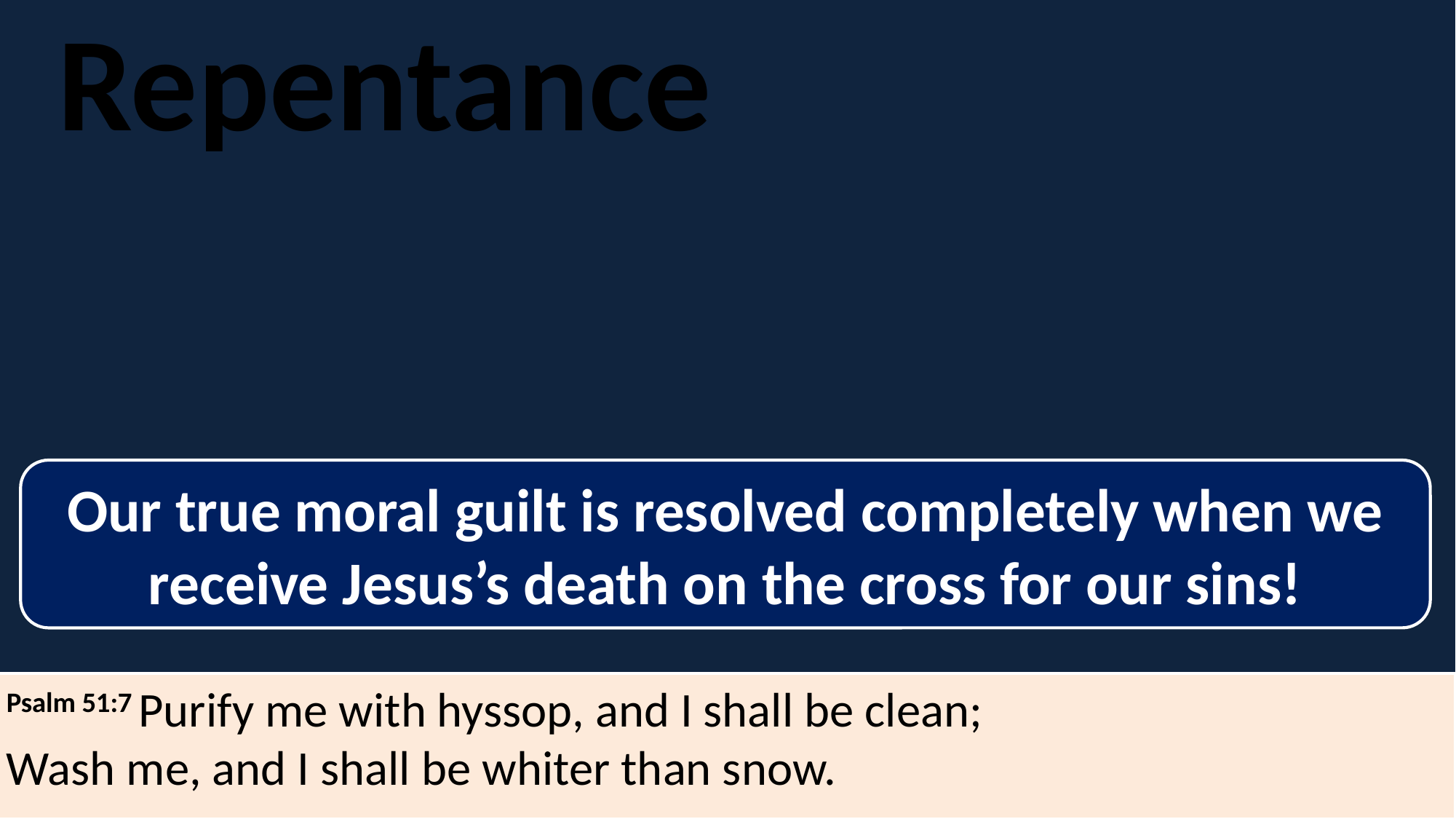

Repentance
#

Our true moral guilt is resolved completely when we receive Jesus’s death on the cross for our sins!
Psalm 51:7 Purify me with hyssop, and I shall be clean;
Wash me, and I shall be whiter than snow.